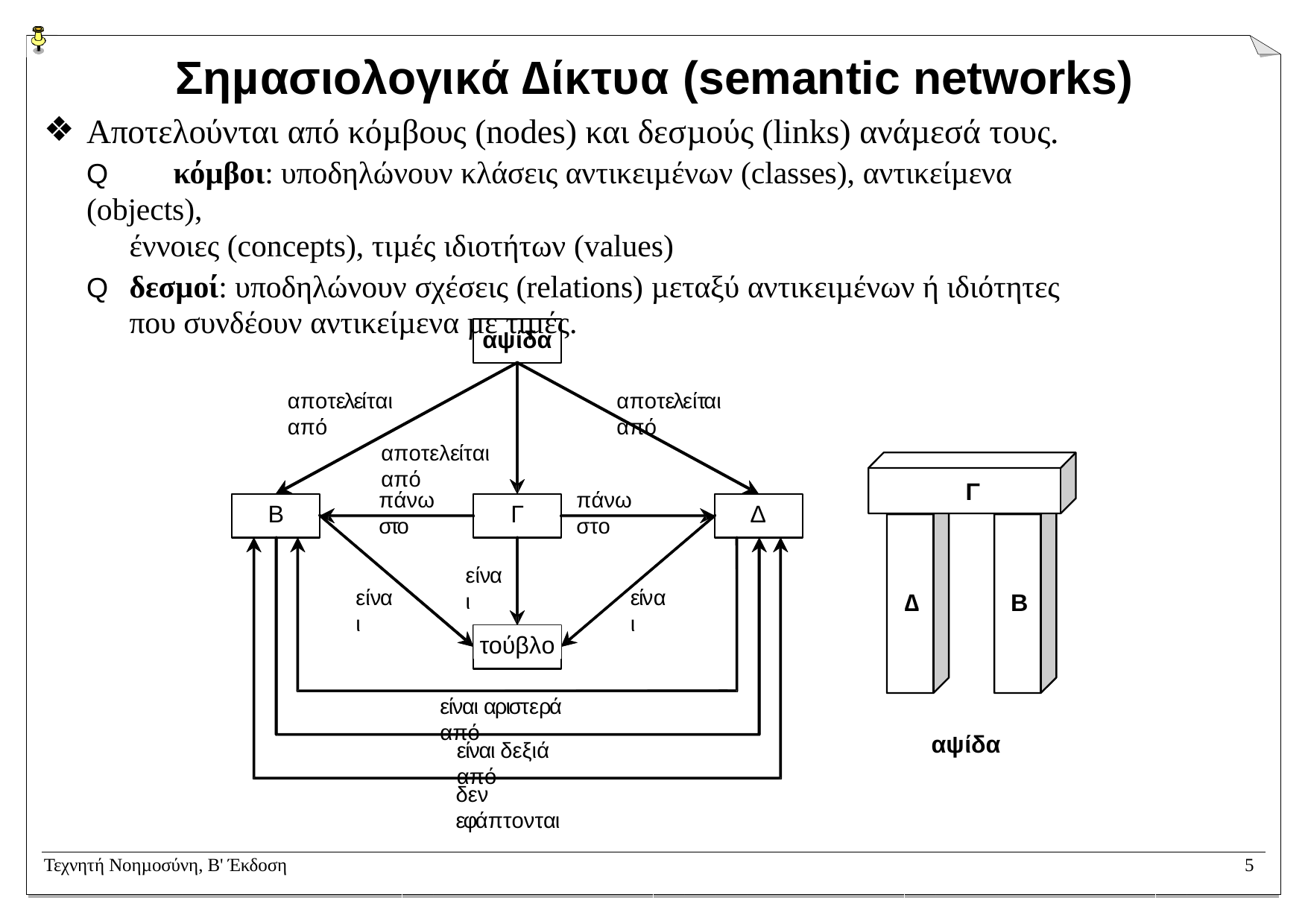

# Σηµασιολογικά ∆ίκτυα (semantic networks)

Αποτελούνται από κόµβους (nodes) και δεσµούς (links) ανάµεσά τους.
Q	κόµβοι: υποδηλώνουν κλάσεις αντικειµένων (classes), αντικείµενα (objects),
έννοιες (concepts), τιµές ιδιοτήτων (values)
Q	δεσµοί: υποδηλώνουν σχέσεις (relations) µεταξύ αντικειµένων ή ιδιότητες που συνδέουν αντικείµενα µε τιµές.

αψίδα

αποτελείται από
αποτελείται από
αποτελείται από

Γ

πάνω στο
πάνω στο

Β
Γ
∆

είναι
είναι
είναι
∆
Β

τούβλο

είναι αριστερά από
αψίδα
είναι δεξιά από
δεν εφάπτονται
Τεχνητή Νοηµοσύνη, B' Έκδοση
5